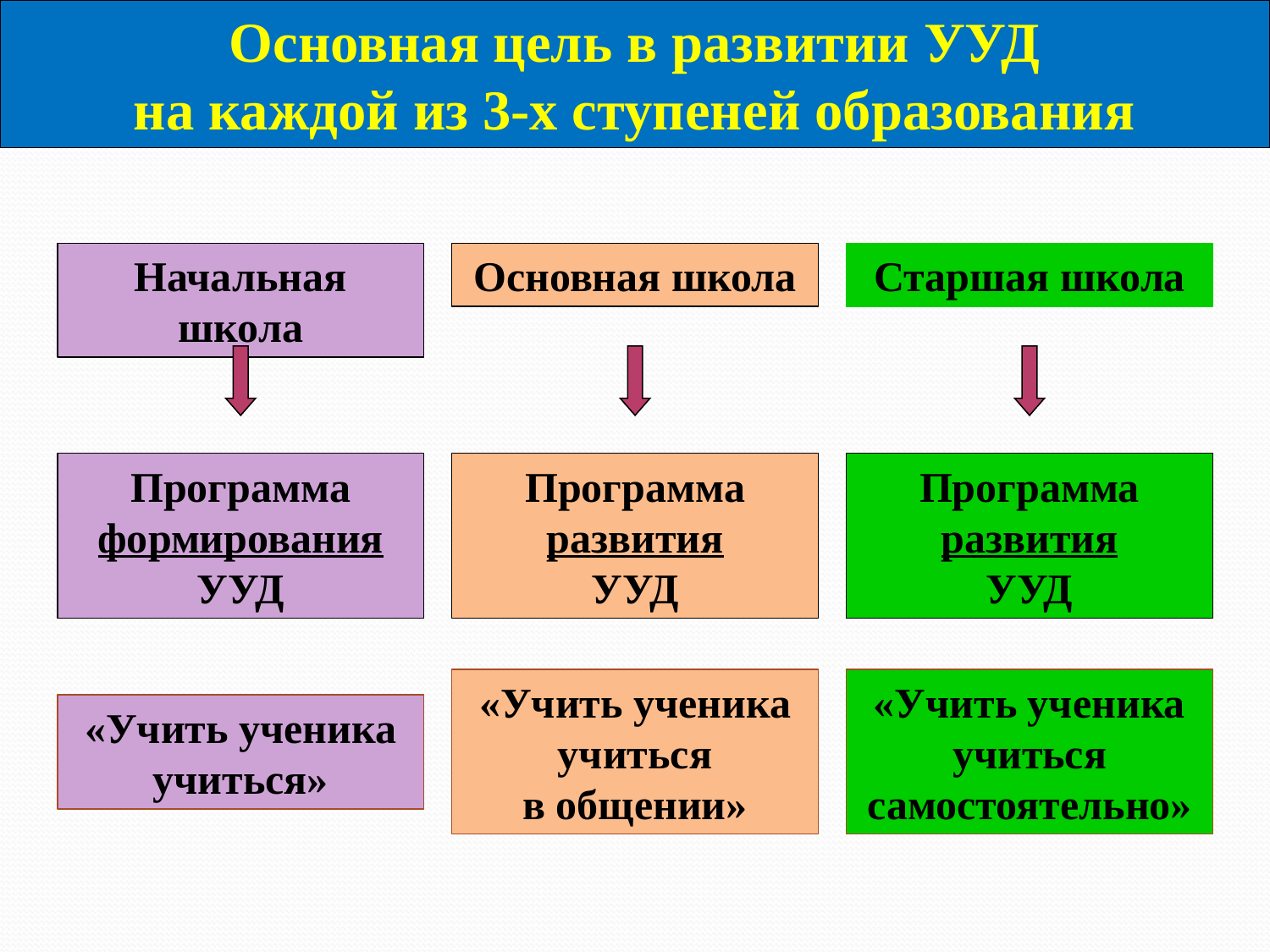

Основная цель в развитии УУД
на каждой из 3-х ступеней образования
Начальная школа
Основная школа
Старшая школа

Программа формирования УУД
Программа развития
УУД
Программа развития
УУД
«Учить ученика учиться
в общении»
«Учить ученика учиться
самостоятельно»
«Учить ученика учиться»